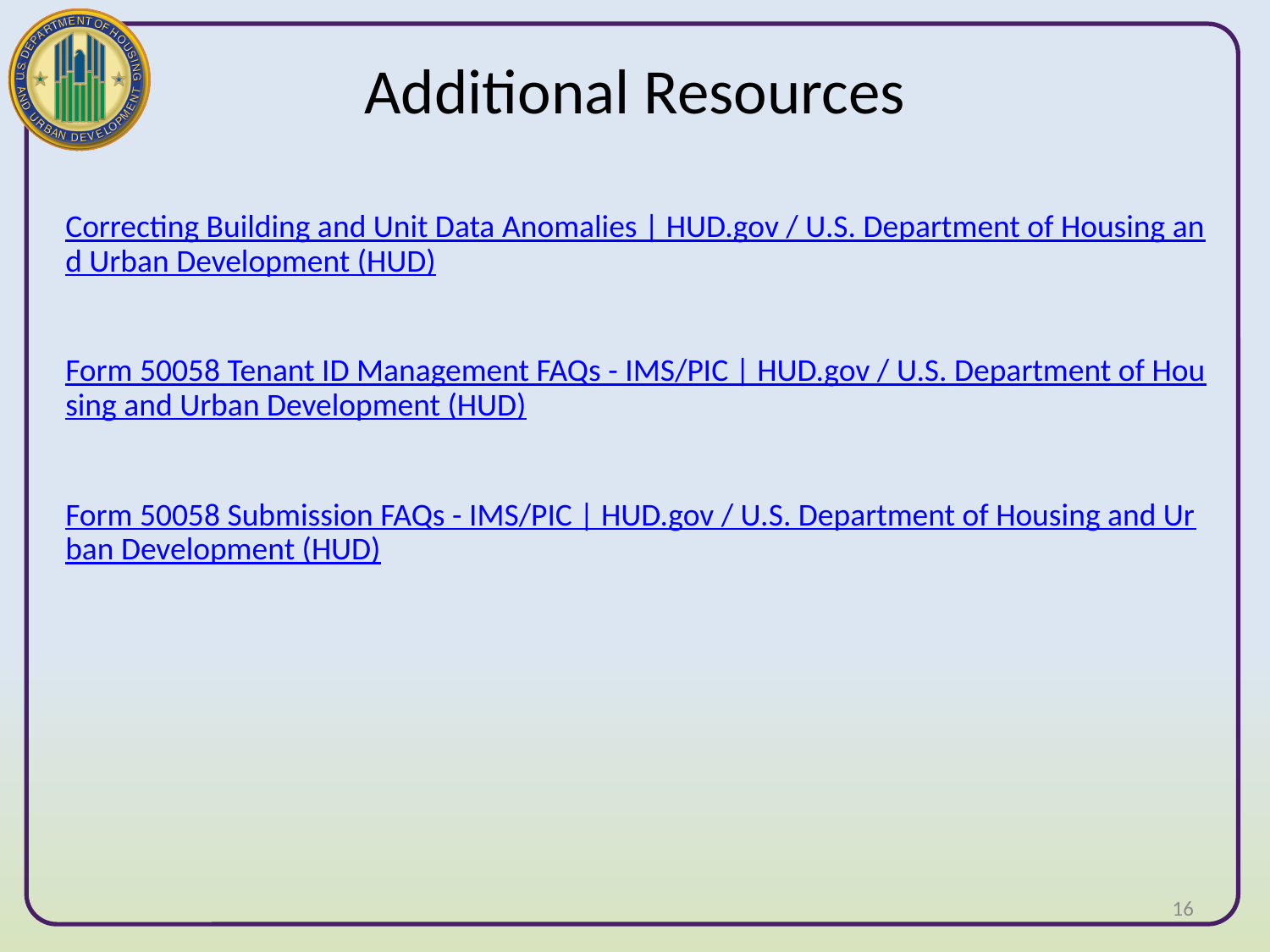

# Additional Resources
Correcting Building and Unit Data Anomalies | HUD.gov / U.S. Department of Housing and Urban Development (HUD)

Form 50058 Tenant ID Management FAQs - IMS/PIC | HUD.gov / U.S. Department of Housing and Urban Development (HUD)

Form 50058 Submission FAQs - IMS/PIC | HUD.gov / U.S. Department of Housing and Urban Development (HUD)

16